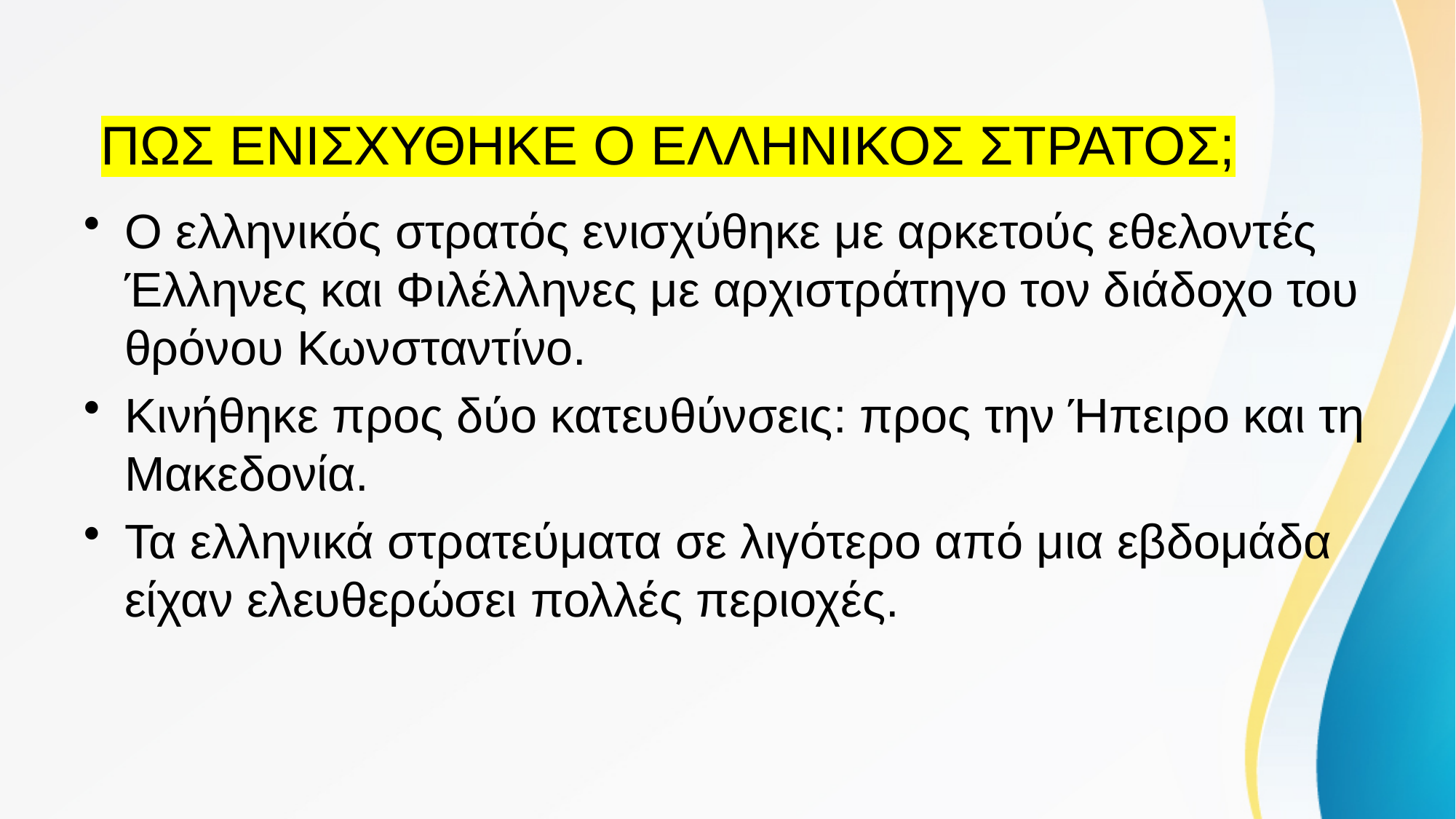

# ΠΩΣ ΕΝΙΣΧΥΘΗΚΕ Ο ΕΛΛΗΝΙΚΟΣ ΣΤΡΑΤΟΣ;
Ο ελληνικός στρατός ενισχύθηκε με αρκετούς εθελοντές Έλληνες και Φιλέλληνες με αρχιστράτηγο τον διάδοχο του θρόνου Κωνσταντίνο.
Κινήθηκε προς δύο κατευθύνσεις: προς την Ήπειρο και τη Μακεδονία.
Τα ελληνικά στρατεύματα σε λιγότερο από μια εβδομάδα είχαν ελευθερώσει πολλές περιοχές.